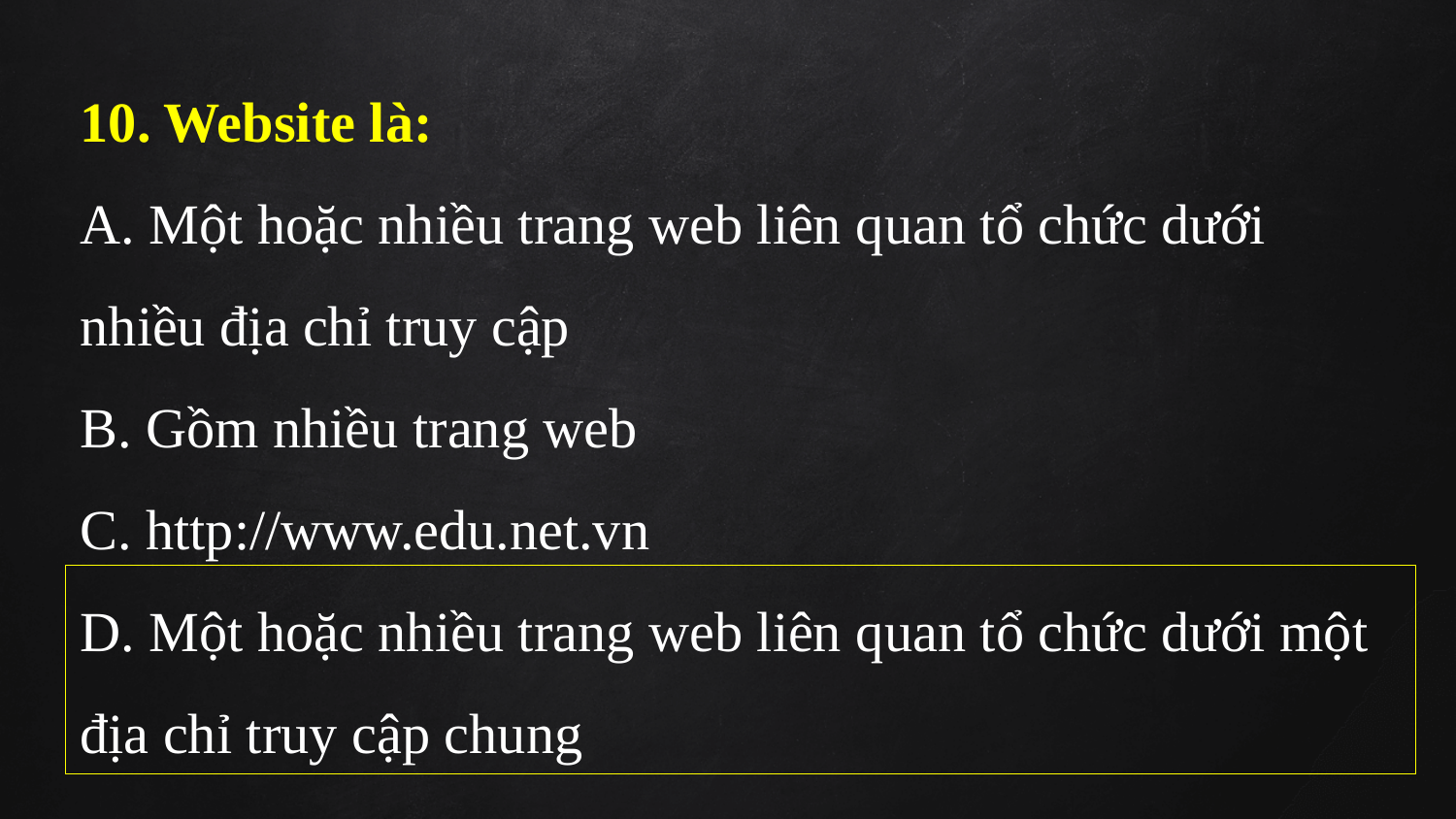

10. Website là:
A. Một hoặc nhiều trang web liên quan tổ chức dưới nhiều địa chỉ truy cập
B. Gồm nhiều trang web
C. http://www.edu.net.vn
D. Một hoặc nhiều trang web liên quan tổ chức dưới một địa chỉ truy cập chung